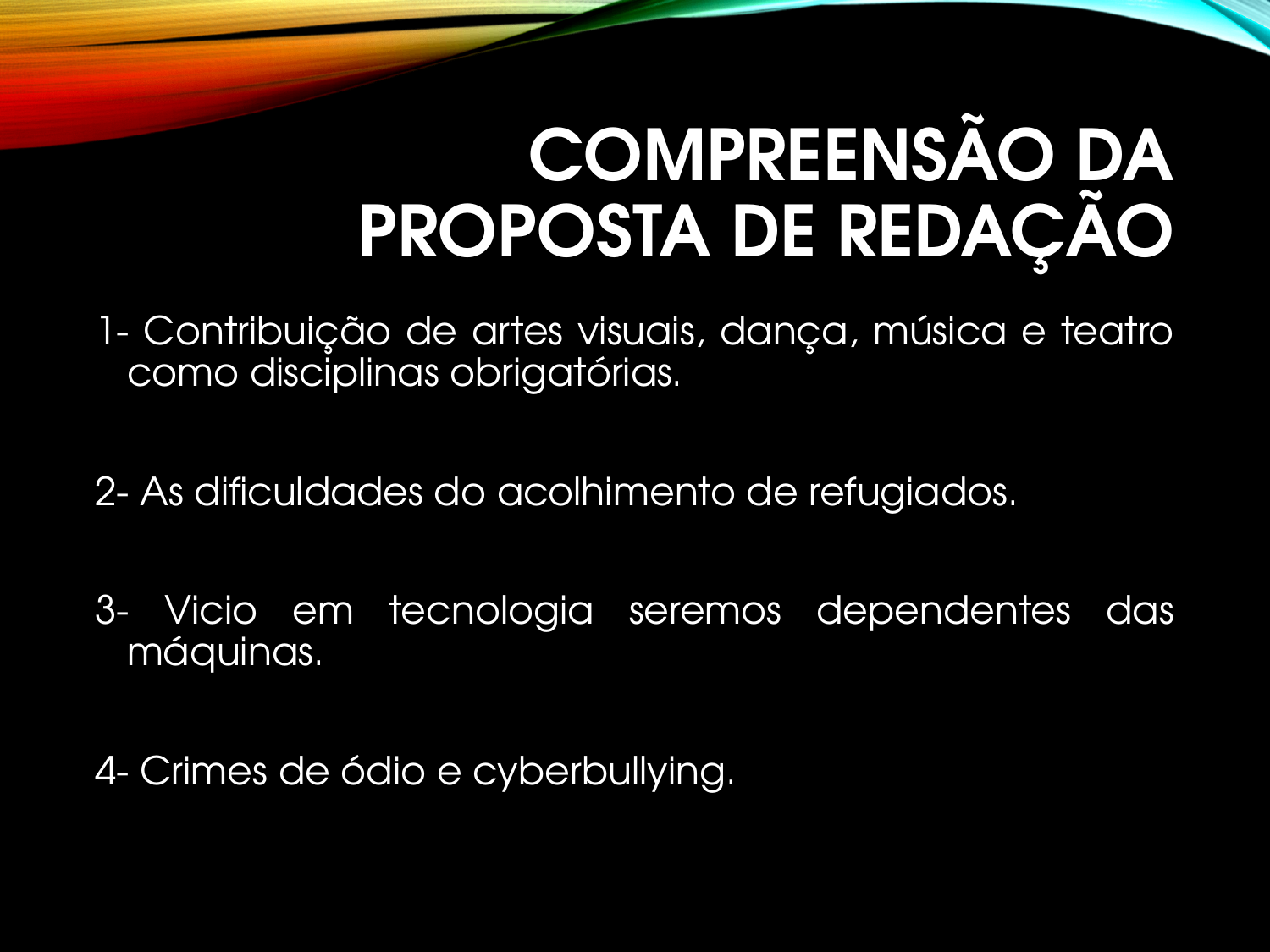

# Compreensão da proposta de redação
1- Contribuição de artes visuais, dança, música e teatro como disciplinas obrigatórias.

2- As dificuldades do acolhimento de refugiados.

3- Vicio em tecnologia seremos dependentes das máquinas.

4- Crimes de ódio e cyberbullying.